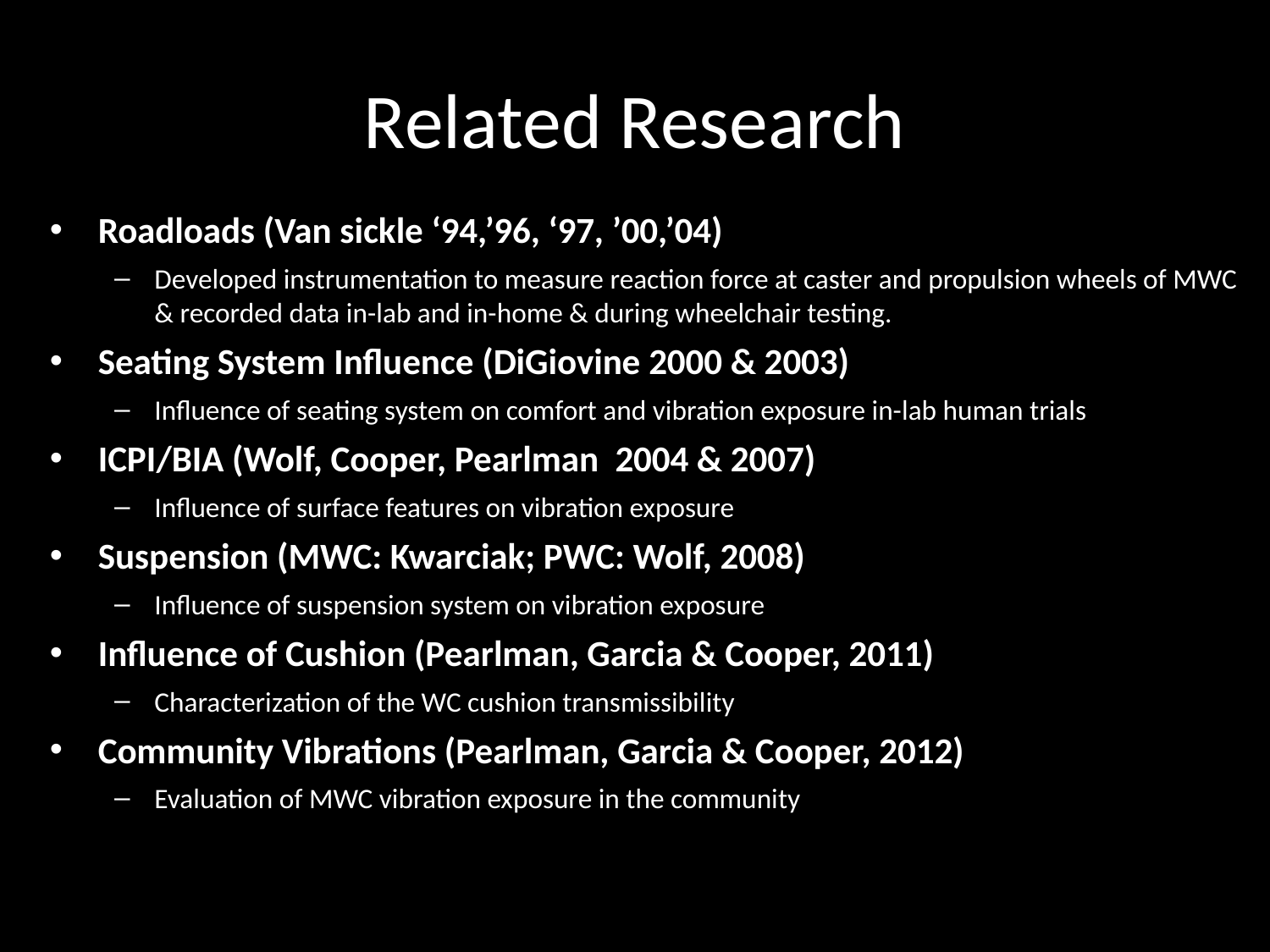

# Related Research
Roadloads (Van sickle ‘94,’96, ‘97, ’00,’04)
Developed instrumentation to measure reaction force at caster and propulsion wheels of MWC & recorded data in-lab and in-home & during wheelchair testing.
Seating System Influence (DiGiovine 2000 & 2003)
Influence of seating system on comfort and vibration exposure in-lab human trials
ICPI/BIA (Wolf, Cooper, Pearlman  2004 & 2007)
Influence of surface features on vibration exposure
Suspension (MWC: Kwarciak; PWC: Wolf, 2008)
Influence of suspension system on vibration exposure
Influence of Cushion (Pearlman, Garcia & Cooper, 2011)
Characterization of the WC cushion transmissibility
Community Vibrations (Pearlman, Garcia & Cooper, 2012)
Evaluation of MWC vibration exposure in the community